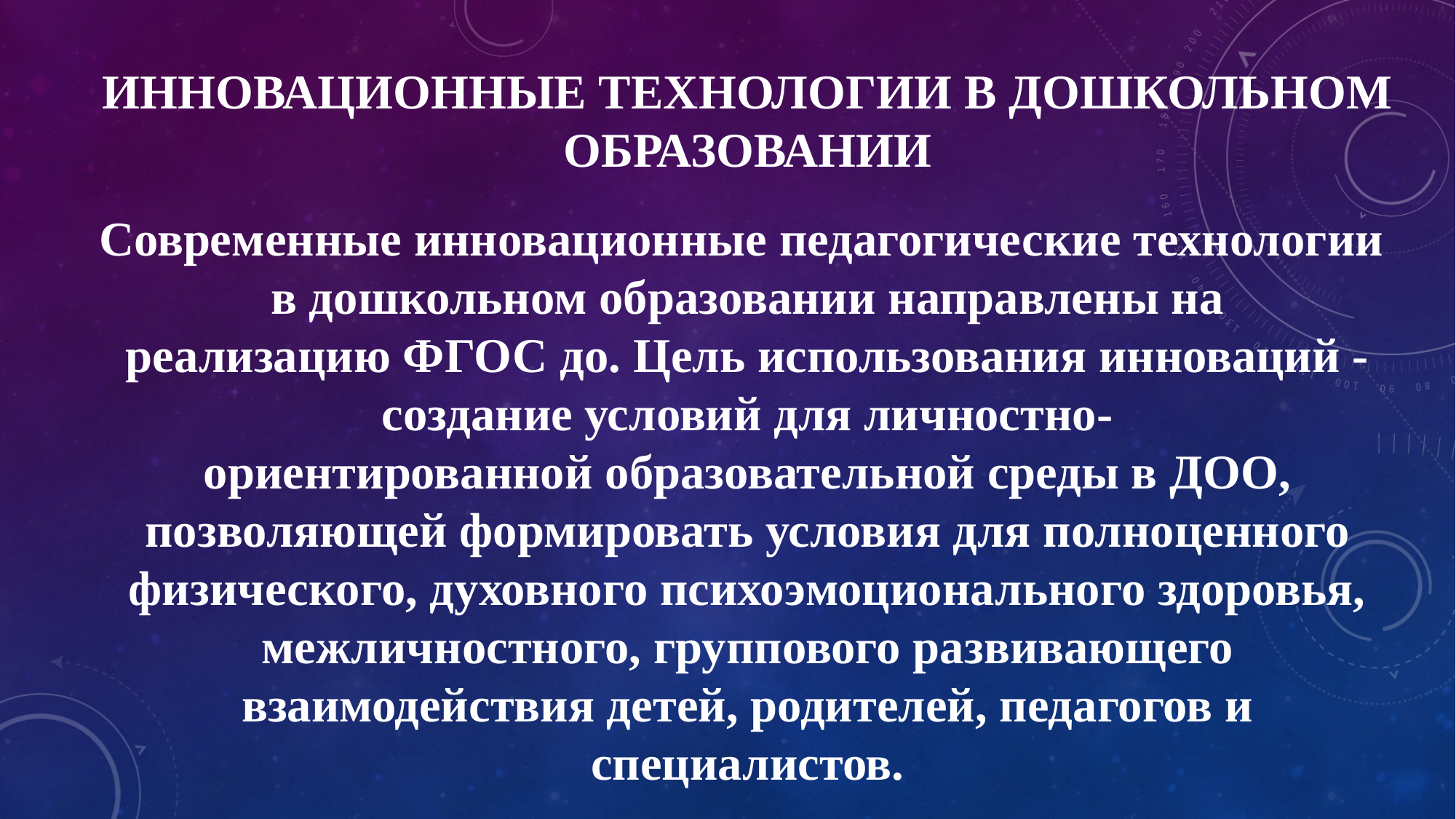

Инновационные технологии в дошкольном образовании

Современные инновационные педагогические технологии в дошкольном образовании направлены на реализацию ФГОС до. Цель использования инноваций - создание условий для личностно-ориентированной образовательной среды в ДОО, позволяющей формировать условия для полноценного физического, духовного психоэмоционального здоровья, межличностного, группового развивающего взаимодействия детей, родителей, педагогов и специалистов.